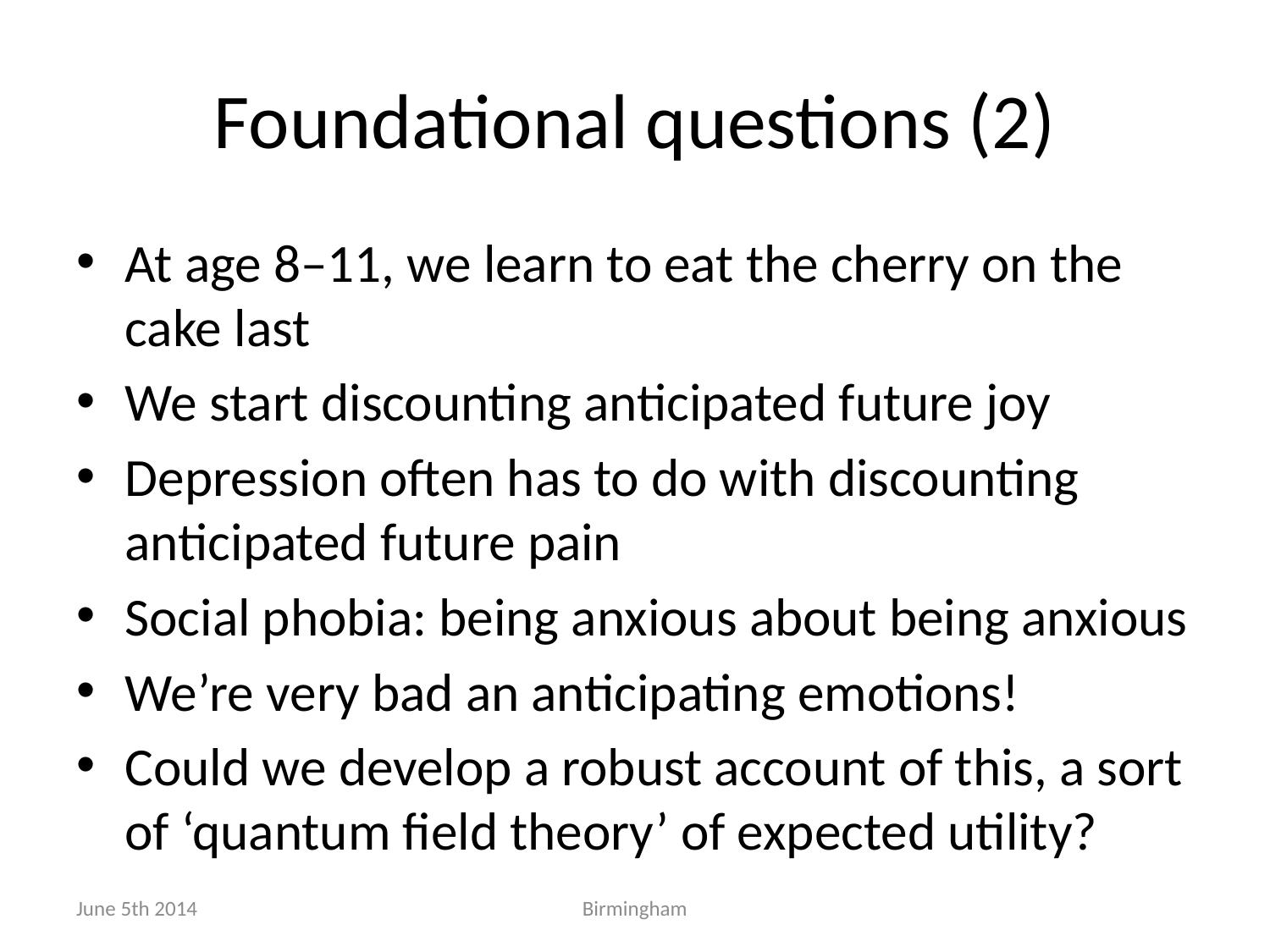

# Foundational questions (2)
At age 8–11, we learn to eat the cherry on the cake last
We start discounting anticipated future joy
Depression often has to do with discounting anticipated future pain
Social phobia: being anxious about being anxious
We’re very bad an anticipating emotions!
Could we develop a robust account of this, a sort of ‘quantum field theory’ of expected utility?
June 5th 2014
Birmingham